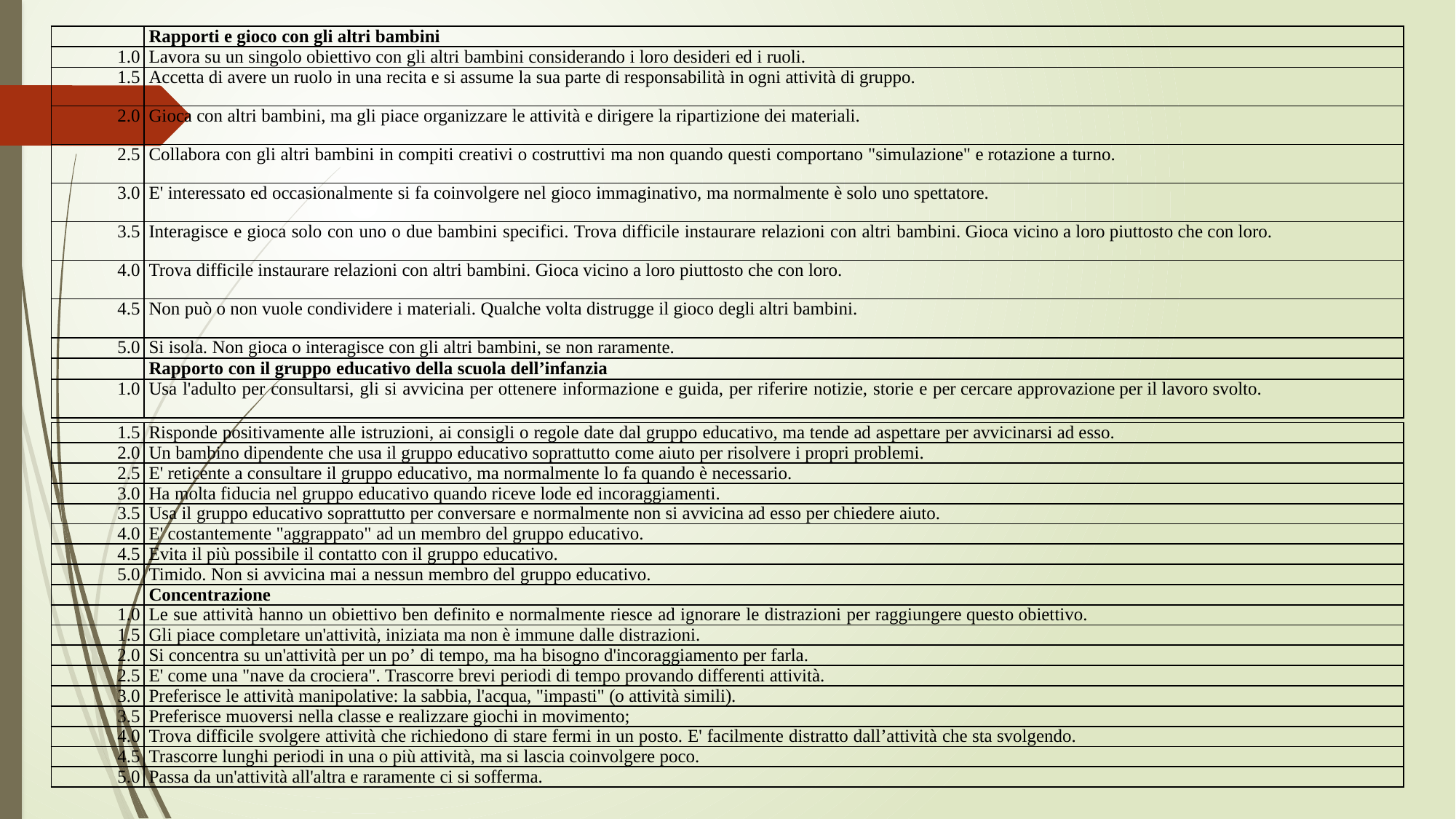

|  | Rapporti e gioco con gli altri bambini |
| --- | --- |
| 1.0 | Lavora su un singolo obiettivo con gli altri bambini considerando i loro desideri ed i ruoli. |
| 1.5 | Accetta di avere un ruolo in una recita e si assume la sua parte di responsabilità in ogni attività di gruppo. |
| 2.0 | Gioca con altri bambini, ma gli piace organizzare le attività e dirigere la ripartizione dei materiali. |
| 2.5 | Collabora con gli altri bambini in compiti creativi o costruttivi ma non quando questi comportano "simulazione" e rotazione a turno. |
| 3.0 | E' interessato ed occasionalmente si fa coinvolgere nel gioco immaginativo, ma normalmente è solo uno spettatore. |
| 3.5 | Interagisce e gioca solo con uno o due bambini specifici. Trova difficile instaurare relazioni con altri bambini. Gioca vicino a loro piuttosto che con loro. |
| 4.0 | Trova difficile instaurare relazioni con altri bambini. Gioca vicino a loro piuttosto che con loro. |
| 4.5 | Non può o non vuole condividere i materiali. Qualche volta distrugge il gioco degli altri bambini. |
| 5.0 | Si isola. Non gioca o interagisce con gli altri bambini, se non raramente. |
|  | Rapporto con il gruppo educativo della scuola dell’infanzia |
| 1.0 | Usa l'adulto per consultarsi, gli si avvicina per ottenere informazione e guida, per riferire notizie, storie e per cercare approvazione per il lavoro svolto. |
| 1.5 | Risponde positivamente alle istruzioni, ai consigli o regole date dal gruppo educativo, ma tende ad aspettare per avvicinarsi ad esso. |
| --- | --- |
| 2.0 | Un bambino dipendente che usa il gruppo educativo soprattutto come aiuto per risolvere i propri problemi. |
| 2.5 | E' reticente a consultare il gruppo educativo, ma normalmente lo fa quando è necessario. |
| 3.0 | Ha molta fiducia nel gruppo educativo quando riceve lode ed incoraggiamenti. |
| 3.5 | Usa il gruppo educativo soprattutto per conversare e normalmente non si avvicina ad esso per chiedere aiuto. |
| 4.0 | E' costantemente "aggrappato" ad un membro del gruppo educativo. |
| 4.5 | Evita il più possibile il contatto con il gruppo educativo. |
| 5.0 | Timido. Non si avvicina mai a nessun membro del gruppo educativo. |
|  | Concentrazione |
| 1.0 | Le sue attività hanno un obiettivo ben definito e normalmente riesce ad ignorare le distrazioni per raggiungere questo obiettivo. |
| 1.5 | Gli piace completare un'attività, iniziata ma non è immune dalle distrazioni. |
| 2.0 | Si concentra su un'attività per un po’ di tempo, ma ha bisogno d'incoraggiamento per farla. |
| 2.5 | E' come una "nave da crociera". Trascorre brevi periodi di tempo provando differenti attività. |
| 3.0 | Preferisce le attività manipolative: la sabbia, l'acqua, "impasti" (o attività simili). |
| 3.5 | Preferisce muoversi nella classe e realizzare giochi in movimento; |
| 4.0 | Trova difficile svolgere attività che richiedono di stare fermi in un posto. E' facilmente distratto dall’attività che sta svolgendo. |
| 4.5 | Trascorre lunghi periodi in una o più attività, ma si lascia coinvolgere poco. |
| 5.0 | Passa da un'attività all'altra e raramente ci si sofferma. |